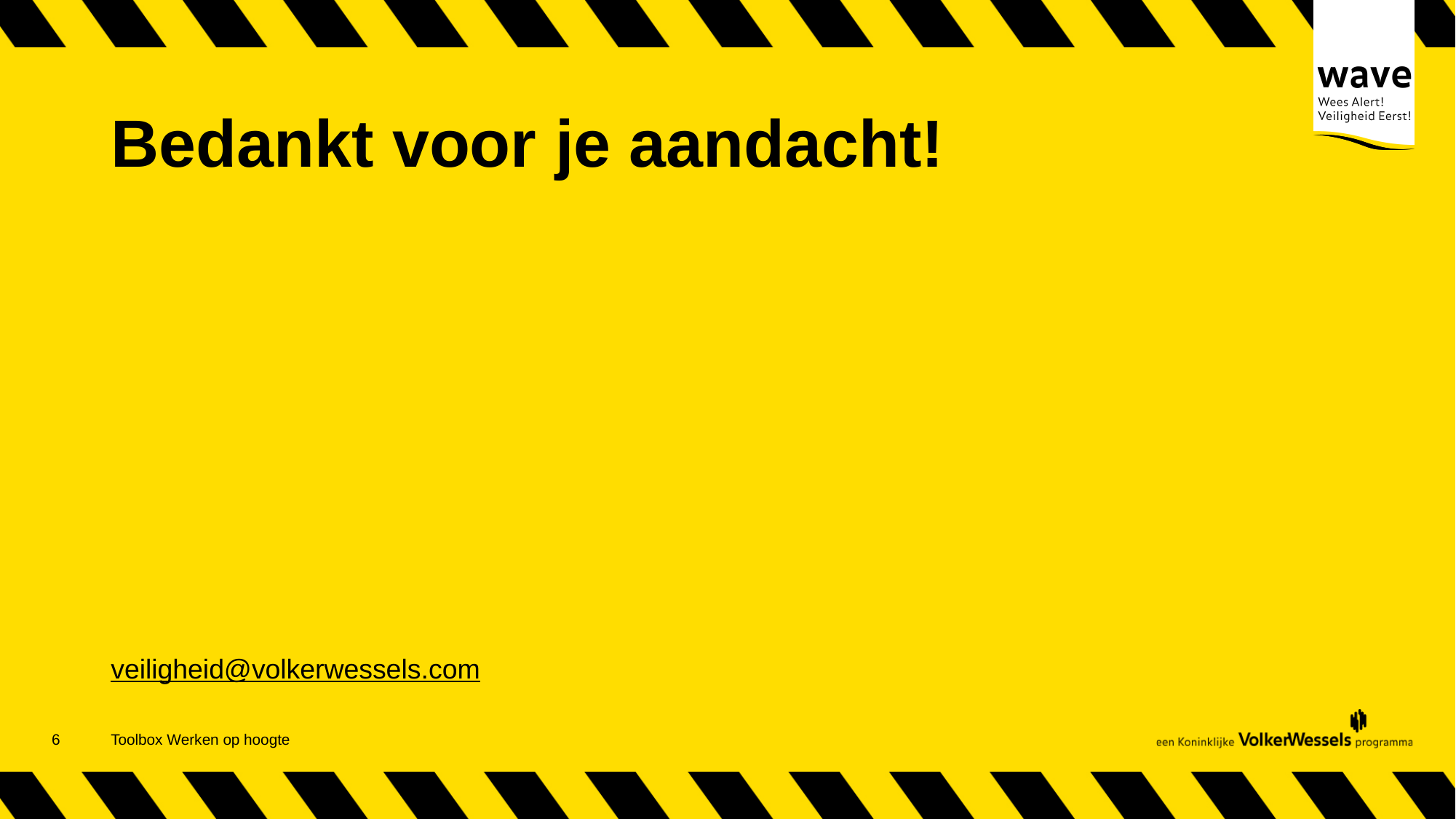

# Bedankt voor je aandacht!

veiligheid@volkerwessels.com

6
Toolbox Werken op hoogte